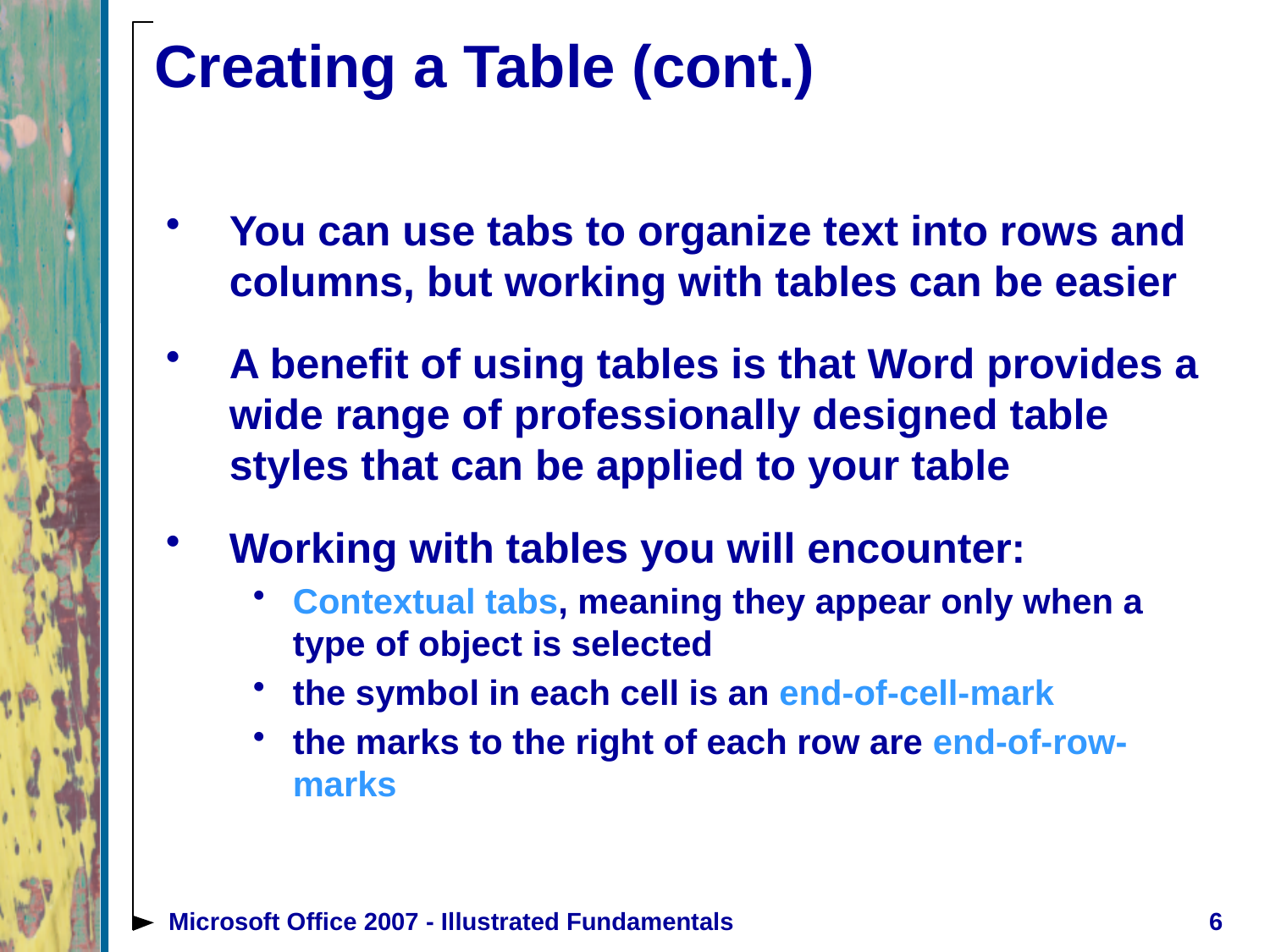

# Creating a Table (cont.)
You can use tabs to organize text into rows and columns, but working with tables can be easier
A benefit of using tables is that Word provides a wide range of professionally designed table styles that can be applied to your table
Working with tables you will encounter:
Contextual tabs, meaning they appear only when a type of object is selected
the symbol in each cell is an end-of-cell-mark
the marks to the right of each row are end-of-row-marks

Microsoft Office 2007 - Illustrated Fundamentals
6